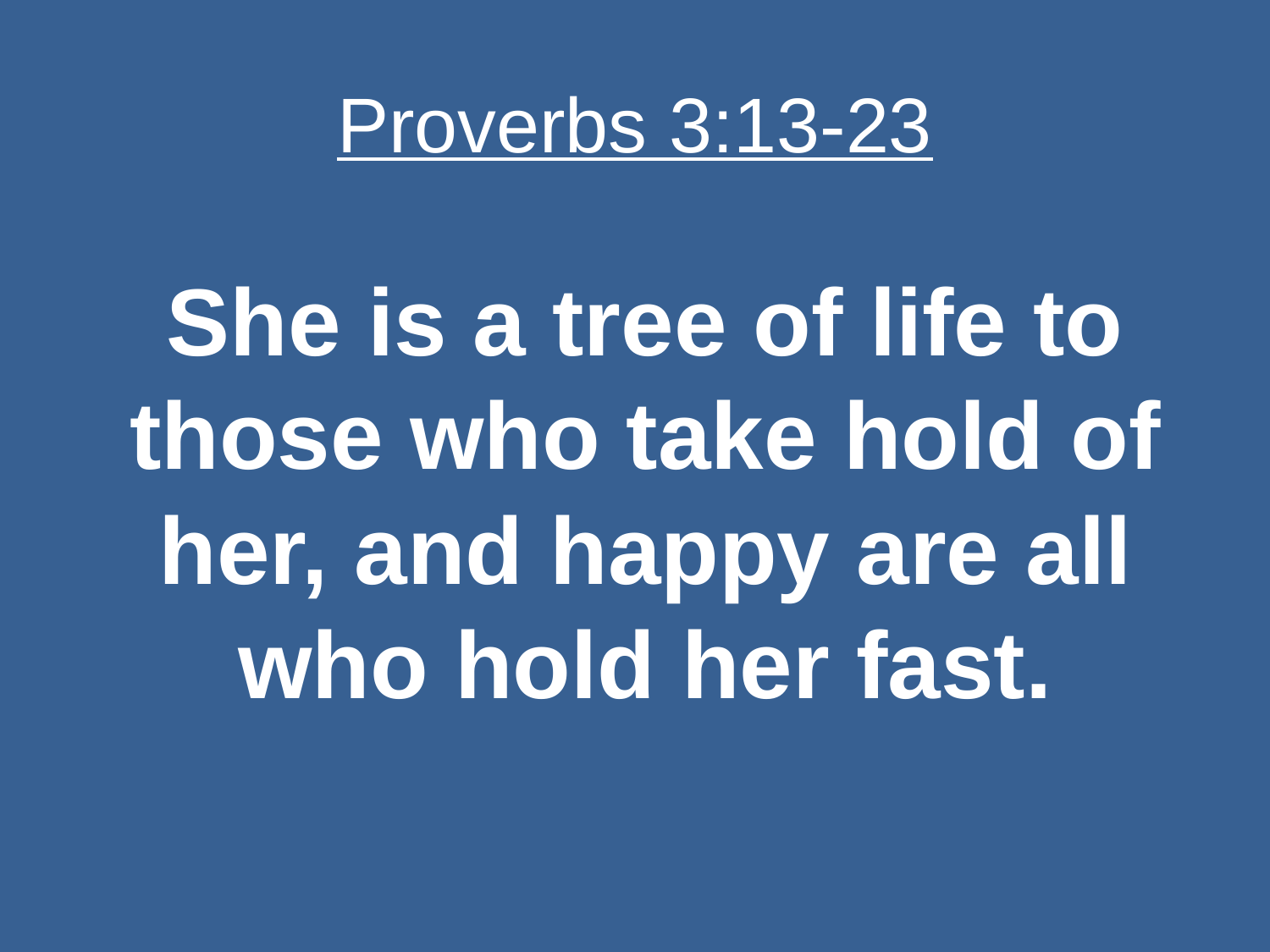

# Proverbs 3:13-23
She is a tree of life to those who take hold of her, and happy are all who hold her fast.